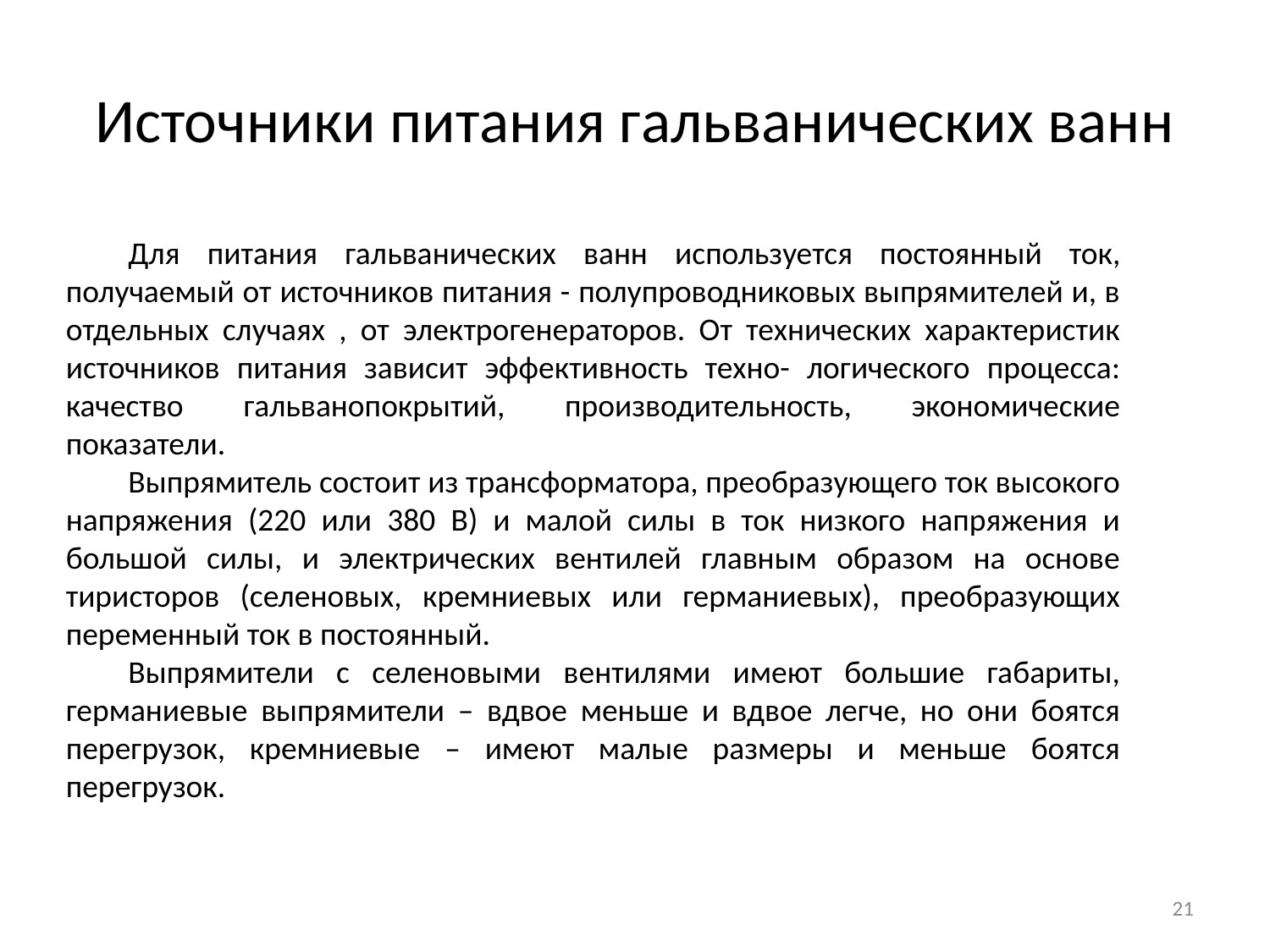

# Источники питания гальванических ванн
Для питания гальванических ванн используется постоянный ток, получаемый от источников питания - полупроводниковых выпрямителей и, в отдельных случаях , от электрогенераторов. От технических характеристик источников питания зависит эффективность техно- логического процесса: качество гальванопокрытий, производительность, экономические показатели.
Выпрямитель состоит из трансформатора, преобразующего ток высокого напряжения (220 или 380 В) и малой силы в ток низкого напряжения и большой силы, и электрических вентилей главным образом на основе тиристоров (селеновых, кремниевых или германиевых), преобразующих переменный ток в постоянный.
Выпрямители с селеновыми вентилями имеют большие габариты, германиевые выпрямители – вдвое меньше и вдвое легче, но они боятся перегрузок, кремниевые – имеют малые размеры и меньше боятся перегрузок.
21